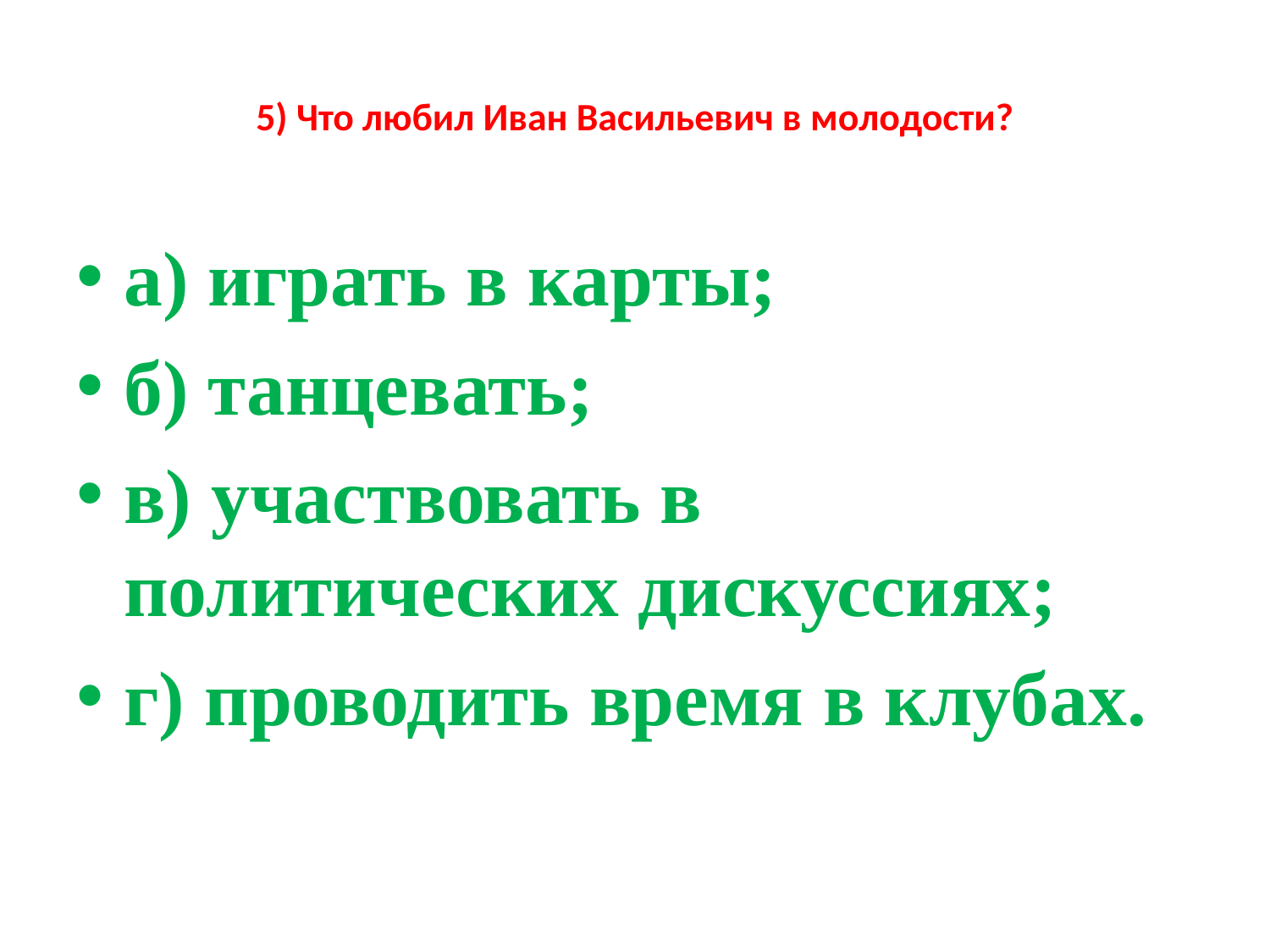

# 5) Что любил Иван Васильевич в молодости?
а) играть в карты;
б) танцевать;
в) участвовать в политических дискуссиях;
г) проводить время в клубах.